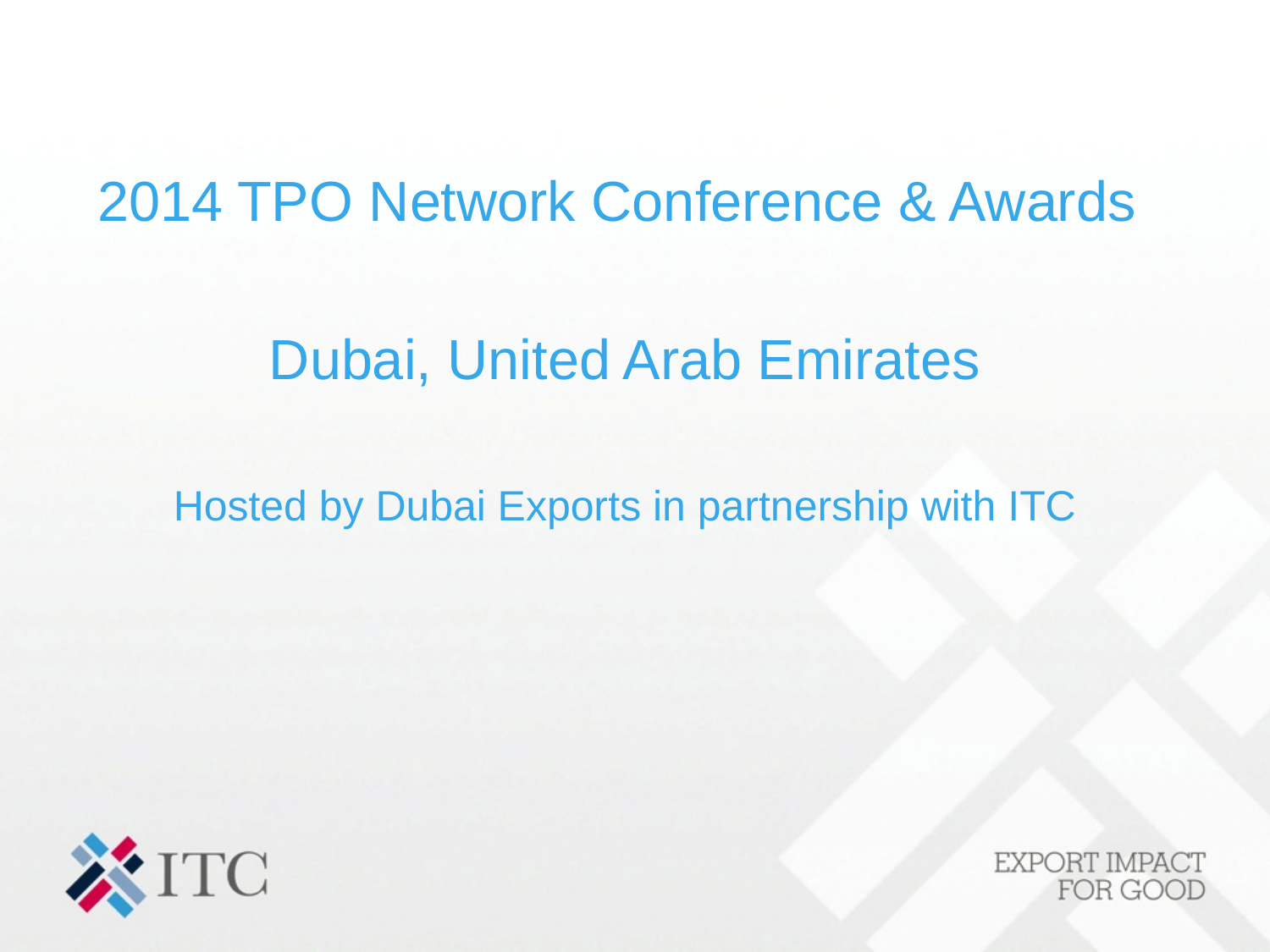

2014 TPO Network Conference & Awards

Dubai, United Arab Emirates

Hosted by Dubai Exports in partnership with ITC